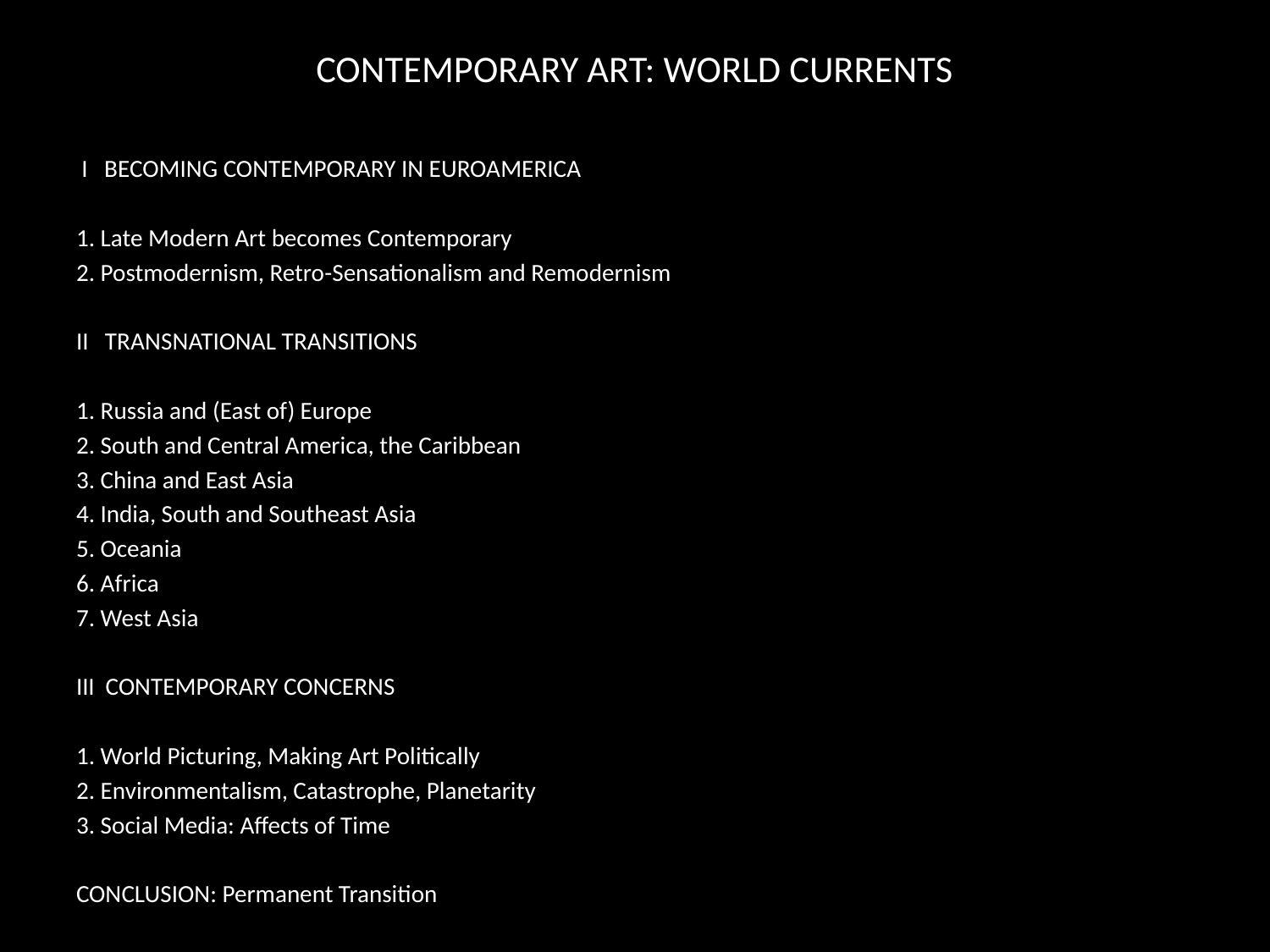

# CONTEMPORARY ART: WORLD CURRENTS
 I   BECOMING CONTEMPORARY IN EUROAMERICA

1. Late Modern Art becomes Contemporary
2. Postmodernism, Retro-Sensationalism and Remodernism

II   TRANSNATIONAL TRANSITIONS

1. Russia and (East of) Europe
2. South and Central America, the Caribbean
3. China and East Asia
4. India, South and Southeast Asia
5. Oceania
6. Africa
7. West Asia

III  CONTEMPORARY CONCERNS

1. World Picturing, Making Art Politically
2. Environmentalism, Catastrophe, Planetarity
3. Social Media: Affects of Time

CONCLUSION: Permanent Transition